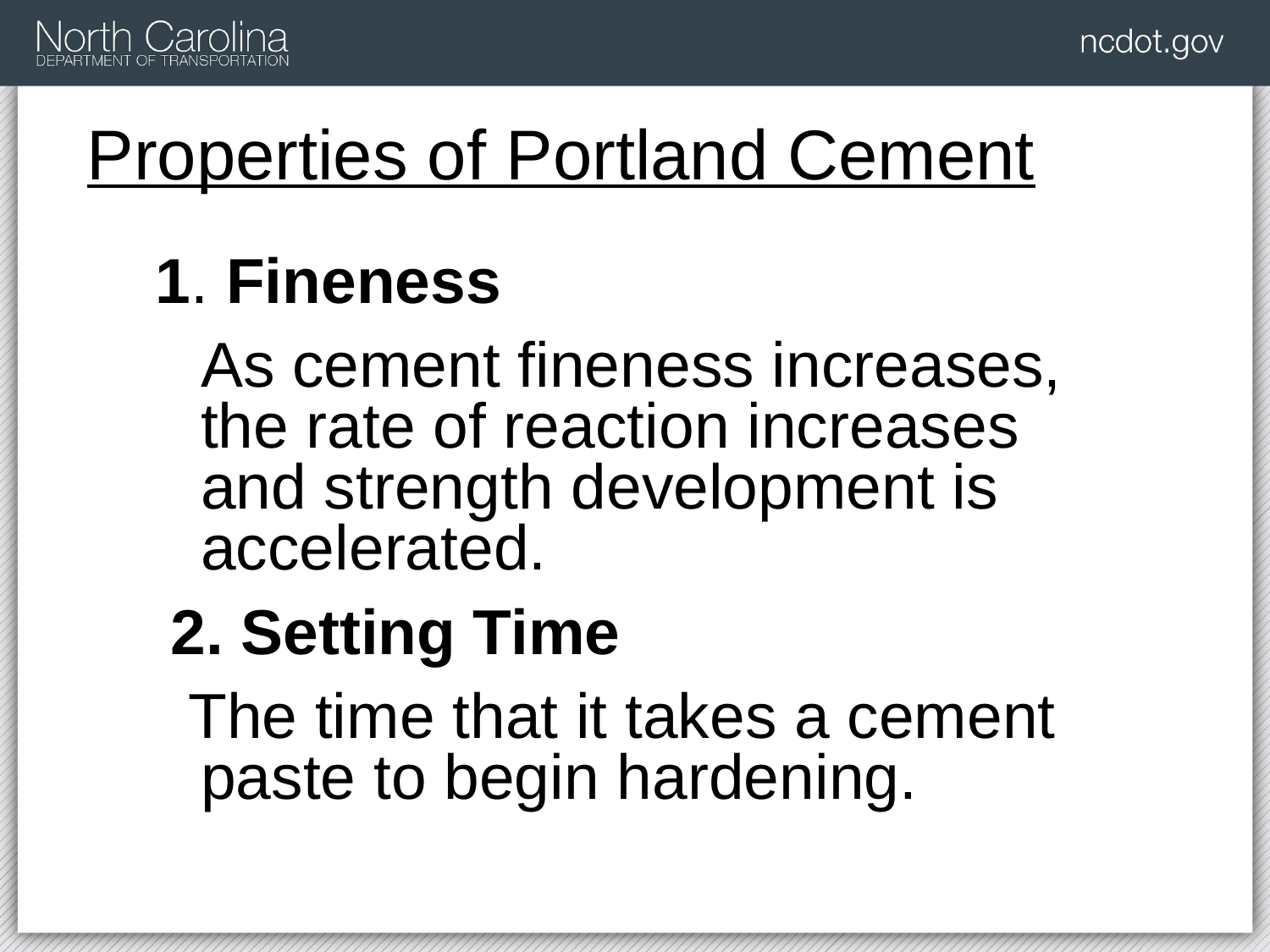

# Properties of Portland Cement

 1. Fineness
 	As cement fineness increases, the rate of reaction increases and strength development is accelerated.
 2. Setting Time
  The time that it takes a cement paste to begin hardening.